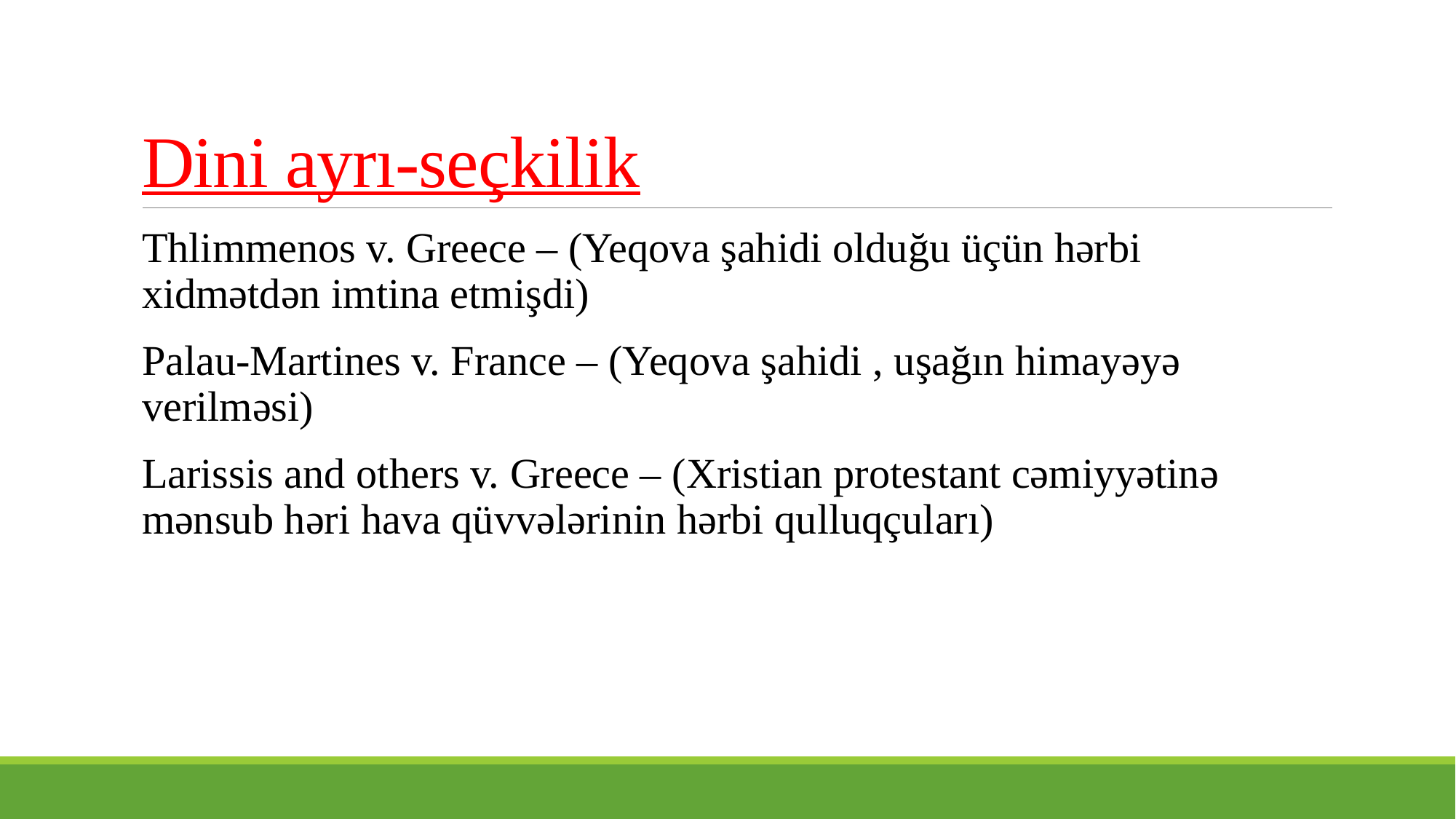

# Dini ayrı-seçkilik
Thlimmenos v. Greece – (Yeqova şahidi olduğu üçün hərbi xidmətdən imtina etmişdi)
Palau-Martines v. France – (Yeqova şahidi , uşağın himayəyə verilməsi)
Larissis and others v. Greece – (Xristian protestant cəmiyyətinə mənsub həri hava qüvvələrinin hərbi qulluqçuları)